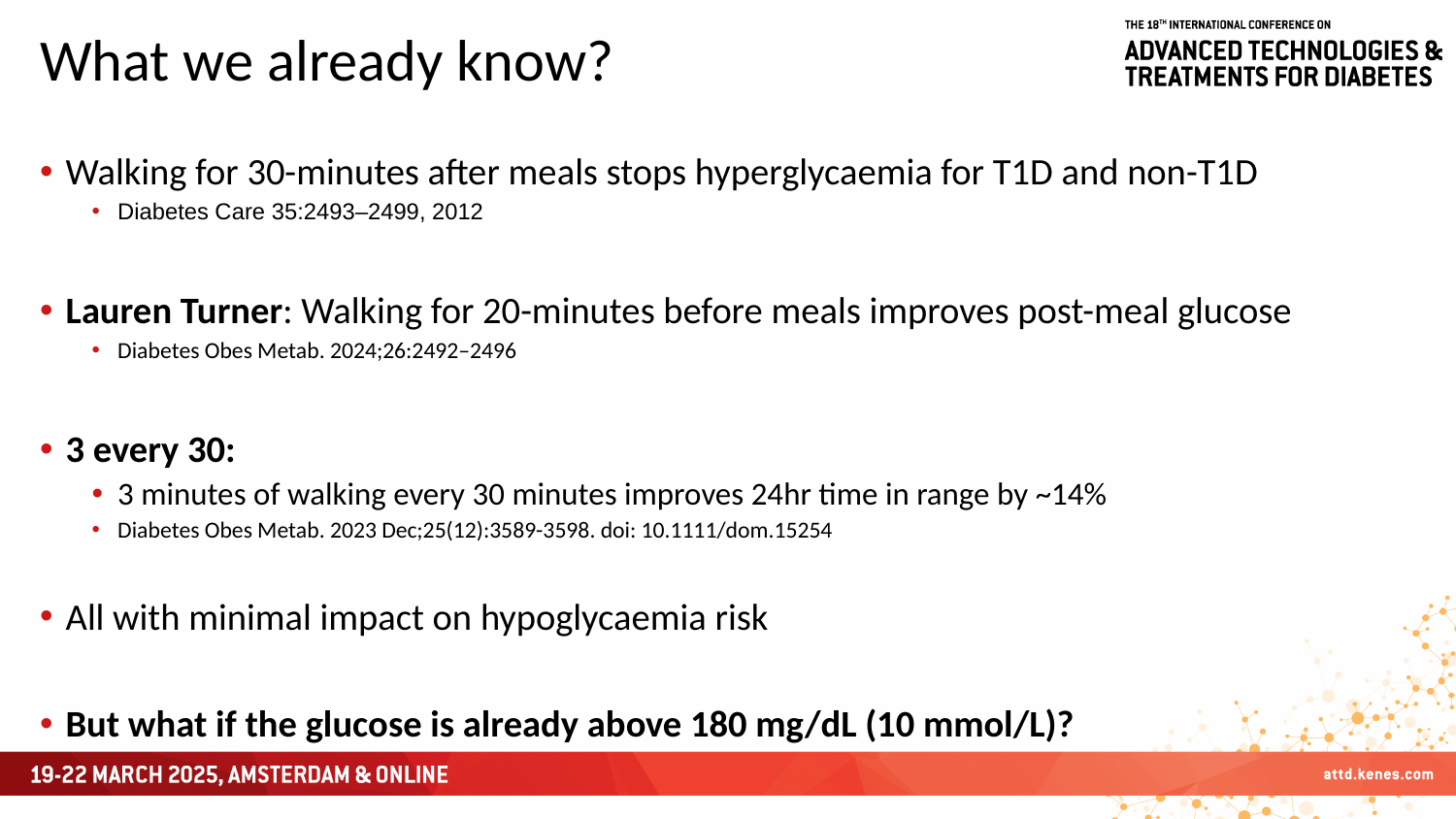

# What we already know?
Walking for 30-minutes after meals stops hyperglycaemia for T1D and non-T1D
Diabetes Care 35:2493–2499, 2012

Lauren Turner: Walking for 20-minutes before meals improves post-meal glucose
Diabetes Obes Metab. 2024;26:2492–2496

3 every 30:
3 minutes of walking every 30 minutes improves 24hr time in range by ~14%
Diabetes Obes Metab. 2023 Dec;25(12):3589-3598. doi: 10.1111/dom.15254

All with minimal impact on hypoglycaemia risk

But what if the glucose is already above 180 mg/dL (10 mmol/L)?